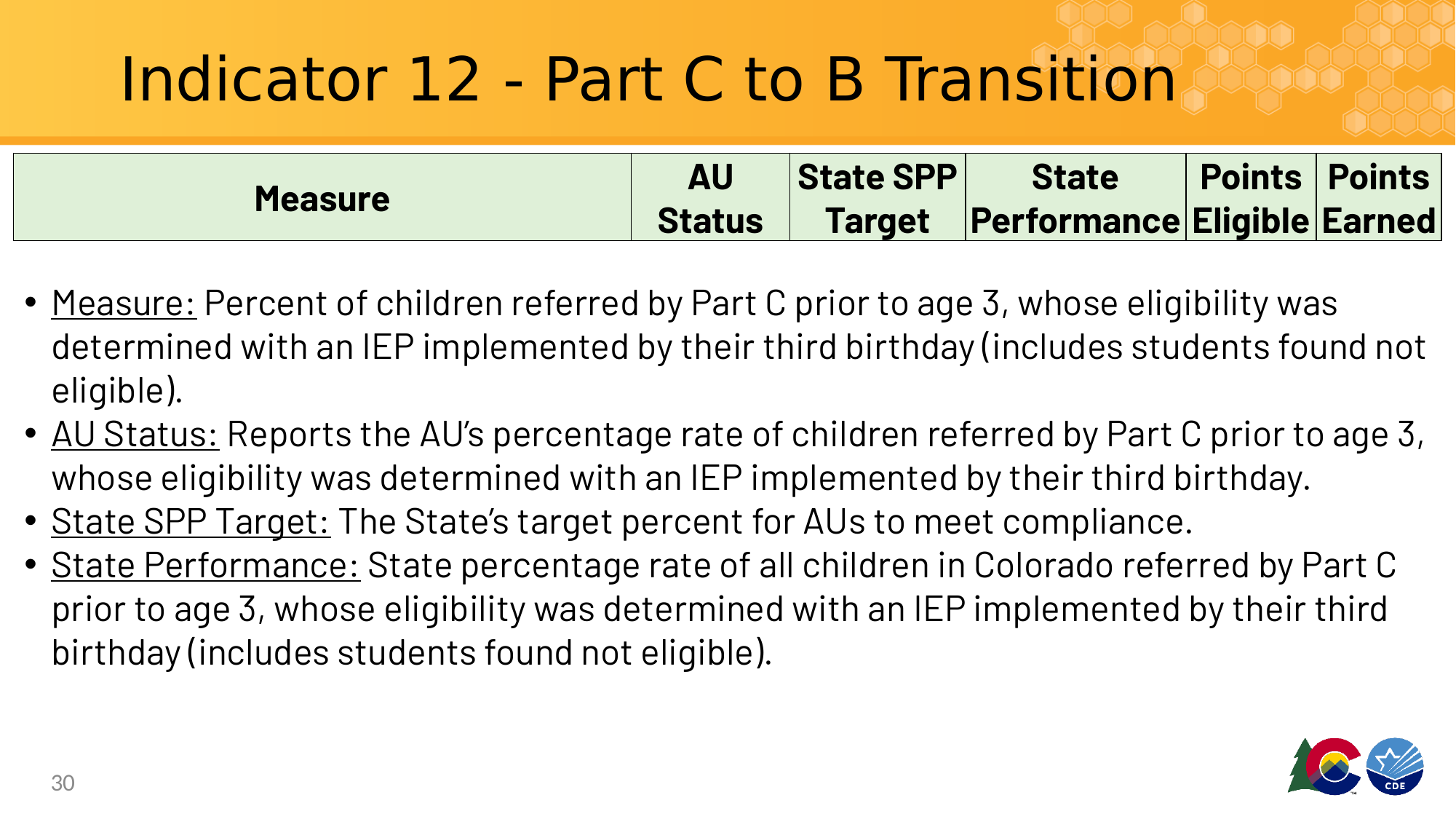

# Indicator 12 - Part C to B Transition
| Measure | AU Status | State SPP Target | State Performance | Points Eligible | Points Earned |
| --- | --- | --- | --- | --- | --- |
Measure: Percent of children referred by Part C prior to age 3, whose eligibility was determined with an IEP implemented by their third birthday (includes students found not eligible).
AU Status: Reports the AU’s percentage rate of children referred by Part C prior to age 3, whose eligibility was determined with an IEP implemented by their third birthday.
State SPP Target: The State’s target percent for AUs to meet compliance.
State Performance: State percentage rate of all children in Colorado referred by Part C prior to age 3, whose eligibility was determined with an IEP implemented by their third birthday (includes students found not eligible).
30